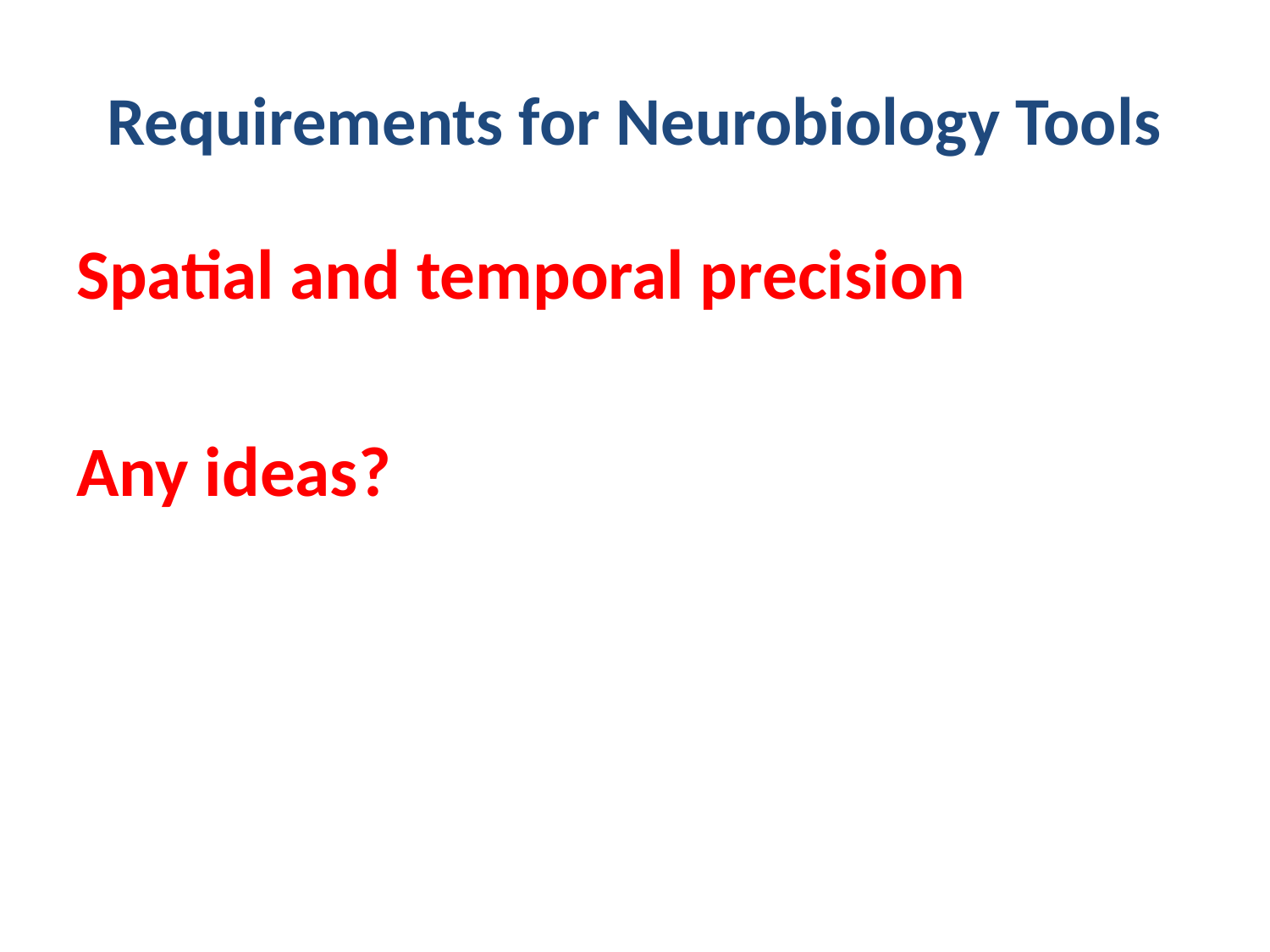

# Requirements for Neurobiology Tools
Spatial and temporal precision

Any ideas?